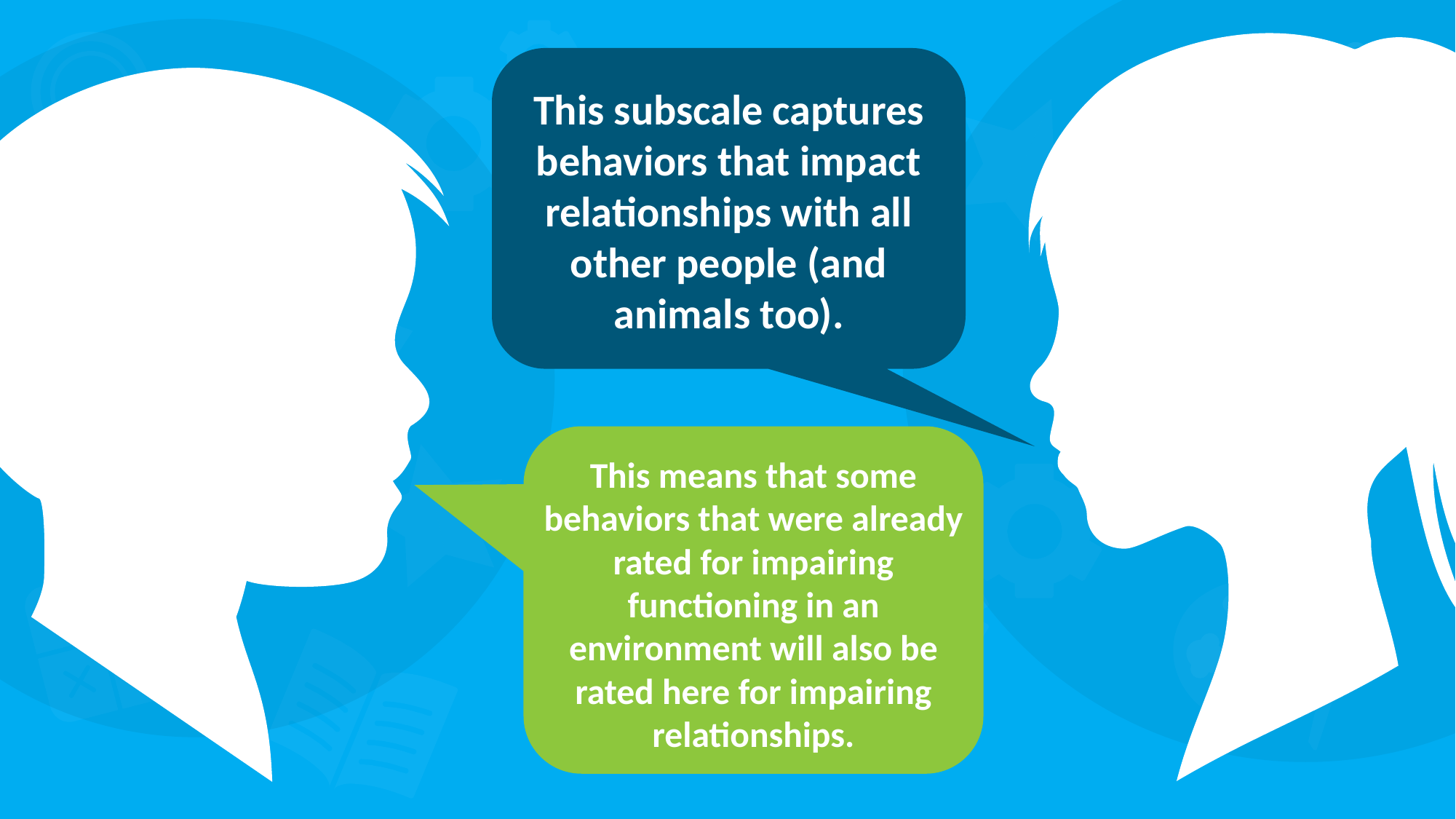

This subscale captures behaviors that impact relationships with all other people (and animals too).

This means that some behaviors that were already rated for impairing functioning in an environment will also be rated here for impairing relationships.